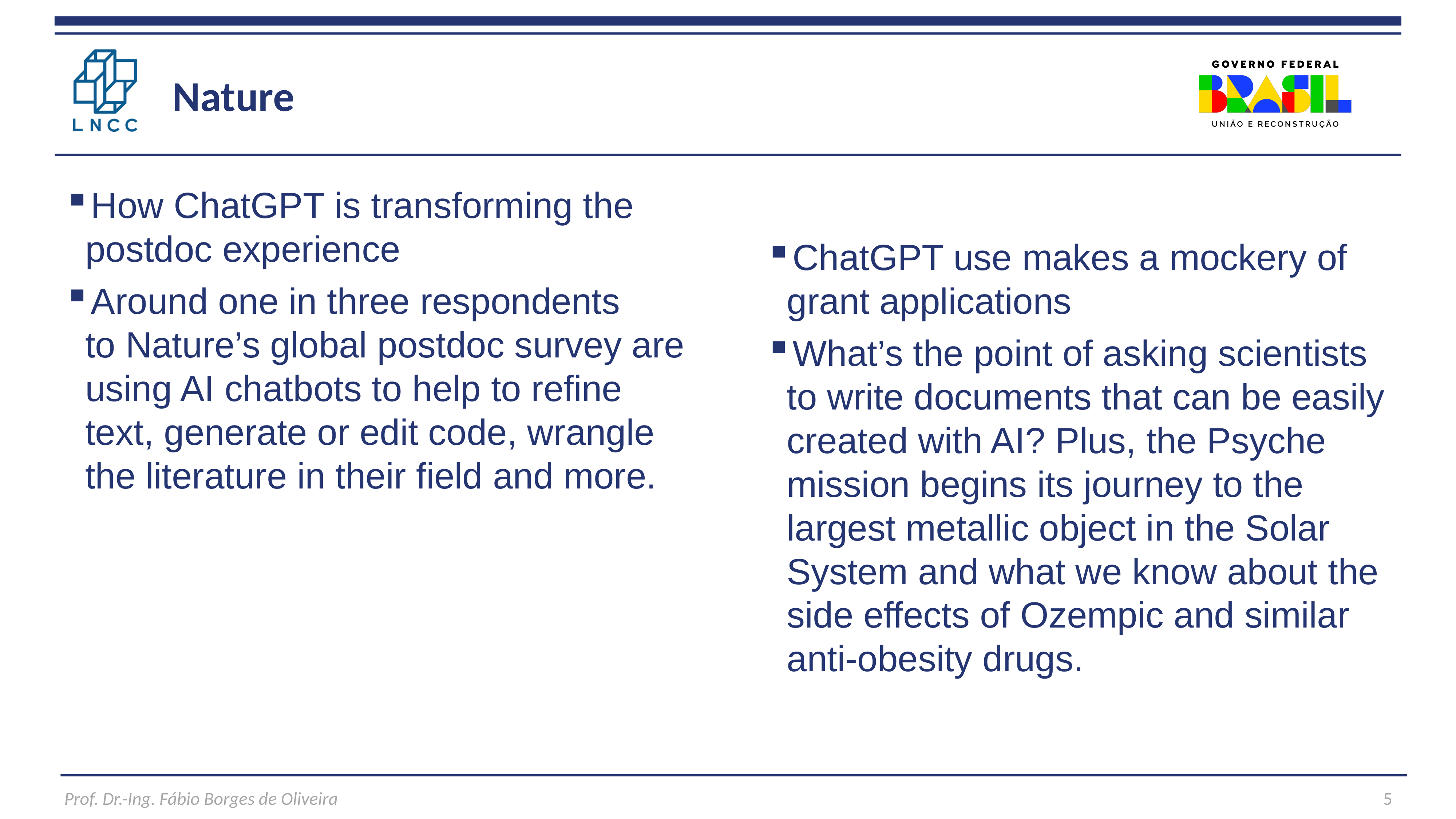

# Nature
How ChatGPT is transforming the postdoc experience
Around one in three respondents to Nature’s global postdoc survey are using AI chatbots to help to refine text, generate or edit code, wrangle the literature in their field and more.

ChatGPT use makes a mockery of grant applications
What’s the point of asking scientists to write documents that can be easily created with AI? Plus, the Psyche mission begins its journey to the largest metallic object in the Solar System and what we know about the side effects of Ozempic and similar anti-obesity drugs.
5